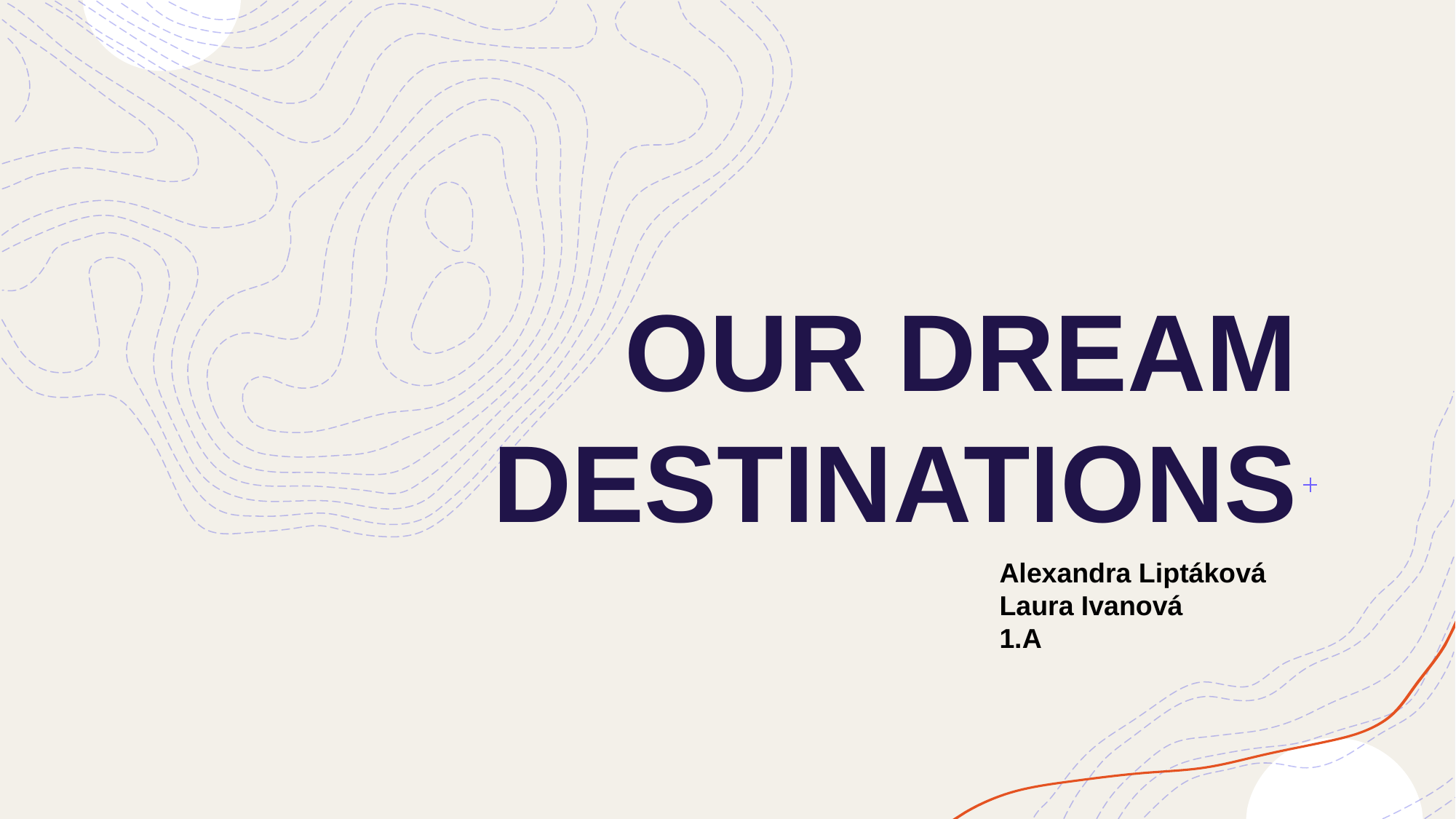

# OUR DREAM DESTINATIONS

Alexandra Liptáková
Laura Ivanová
1.A